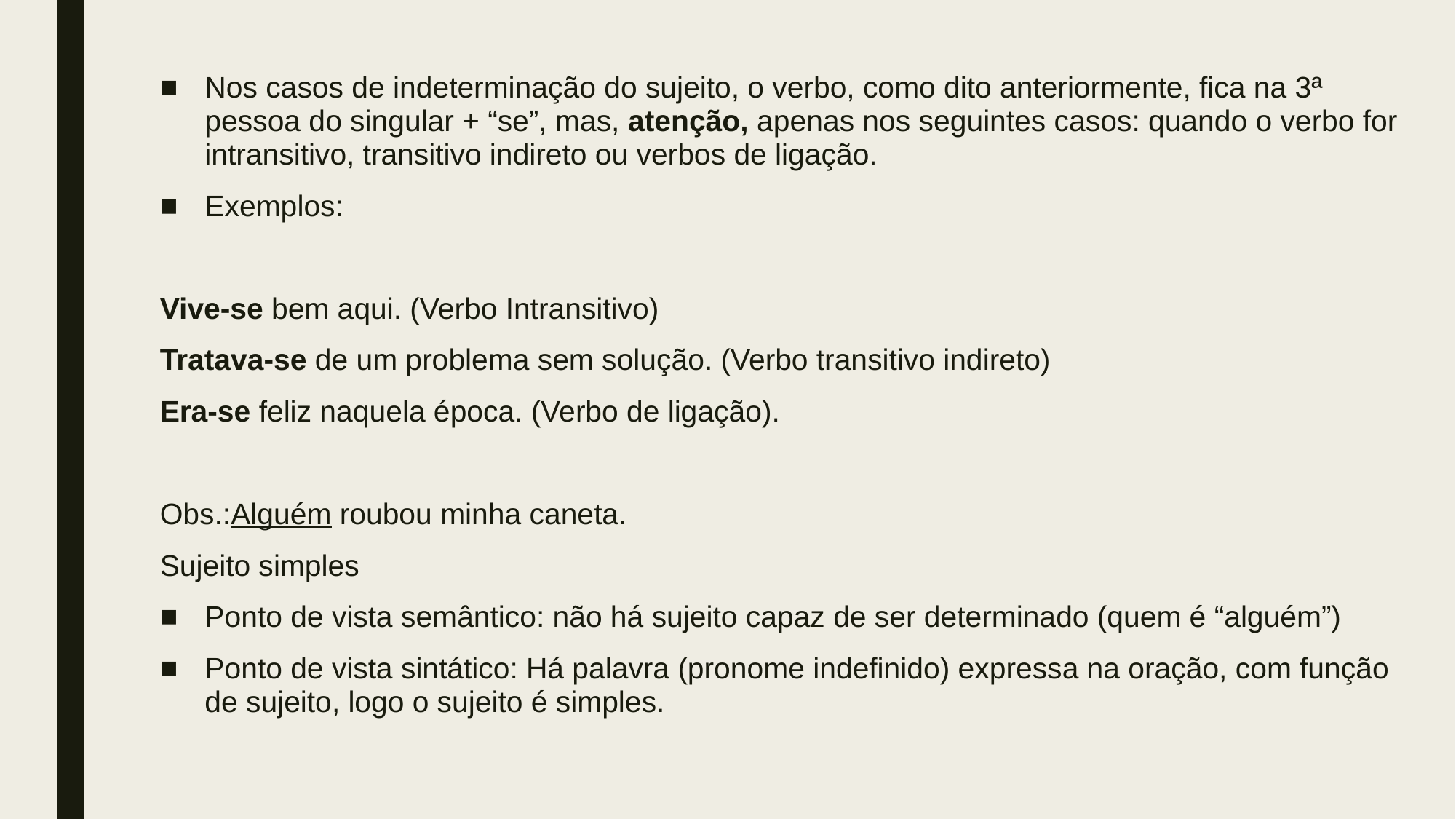

Nos casos de indeterminação do sujeito, o verbo, como dito anteriormente, fica na 3ª pessoa do singular + “se”, mas, atenção, apenas nos seguintes casos: quando o verbo for intransitivo, transitivo indireto ou verbos de ligação.
Exemplos:

Vive-se bem aqui. (Verbo Intransitivo)
Tratava-se de um problema sem solução. (Verbo transitivo indireto)
Era-se feliz naquela época. (Verbo de ligação).

Obs.:Alguém roubou minha caneta.
Sujeito simples
Ponto de vista semântico: não há sujeito capaz de ser determinado (quem é “alguém”)
Ponto de vista sintático: Há palavra (pronome indefinido) expressa na oração, com função de sujeito, logo o sujeito é simples.